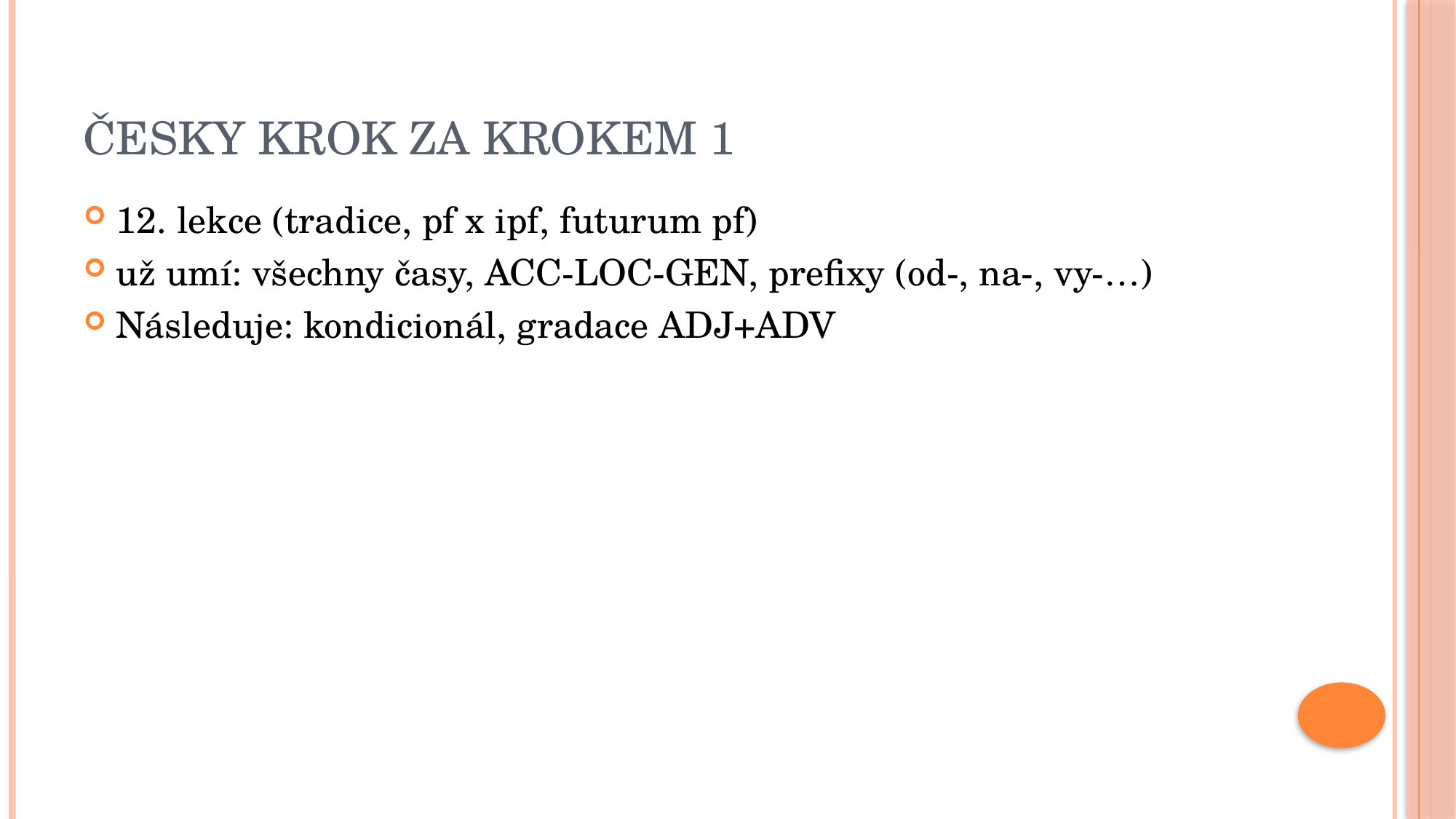

# Česky krok za krokem 1
12. lekce (tradice, pf x ipf, futurum pf)
už umí: všechny časy, ACC-LOC-GEN, prefixy (od-, na-, vy-…)
Následuje: kondicionál, gradace ADJ+ADV